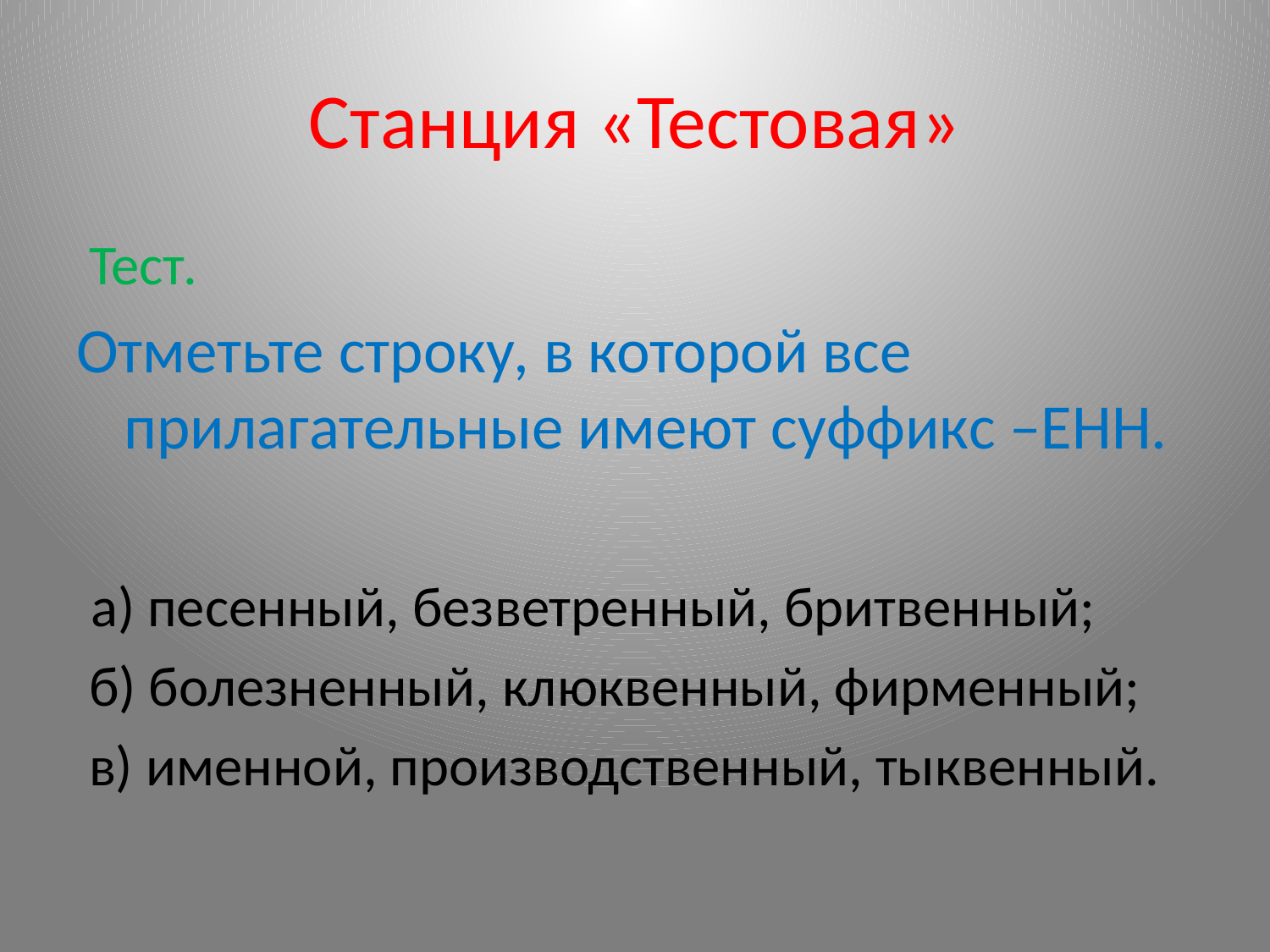

# Станция «Тестовая»
 Тест.
Отметьте строку, в которой все прилагательные имеют суффикс –ЕНН.

 а) песенный, безветренный, бритвенный;
 б) болезненный, клюквенный, фирменный;
 в) именной, производственный, тыквенный.